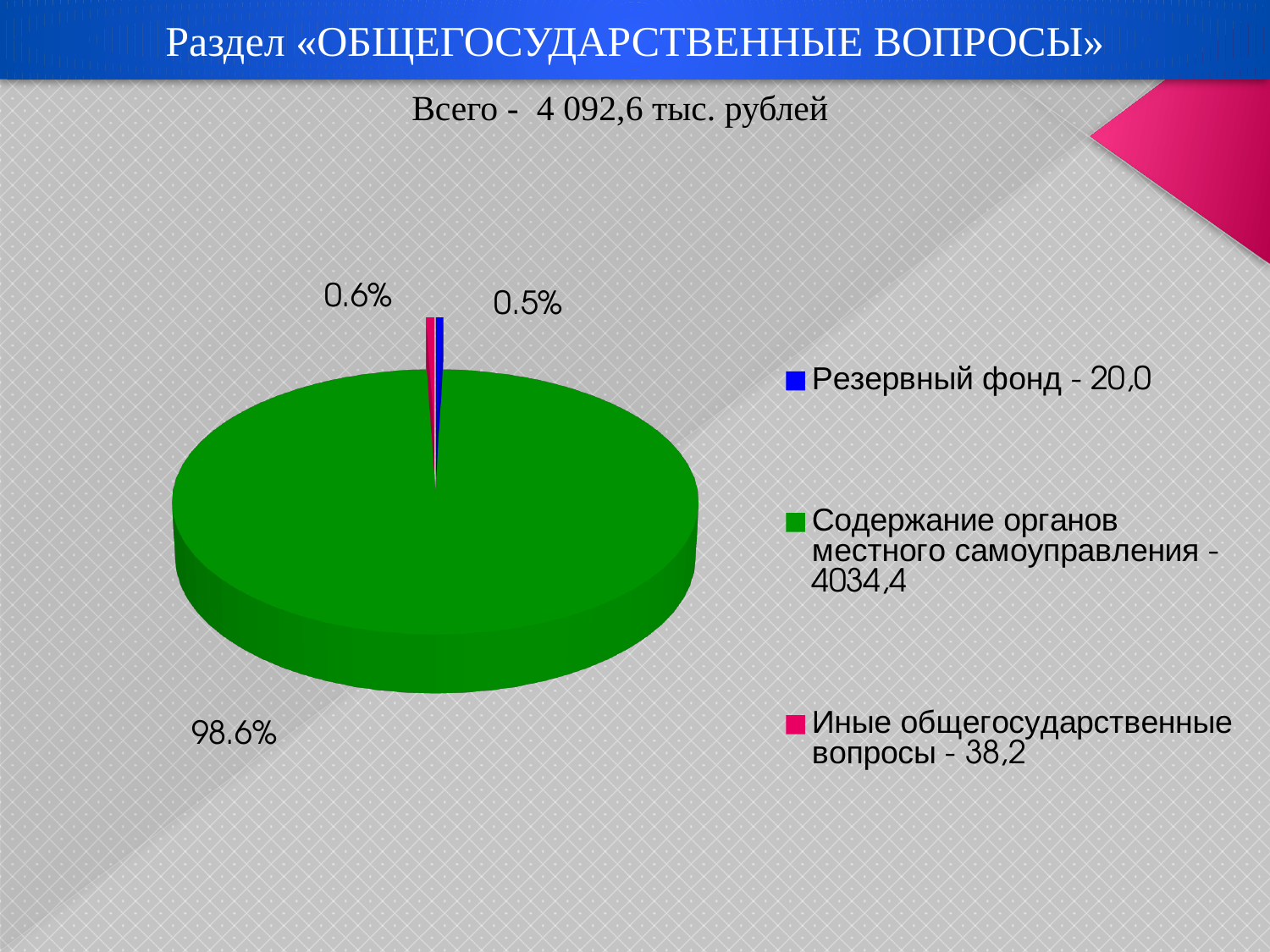

Раздел «ОБЩЕГОСУДАРСТВЕННЫЕ ВОПРОСЫ»
Всего -  4 092,6 тыс. рублей

[unsupported chart]